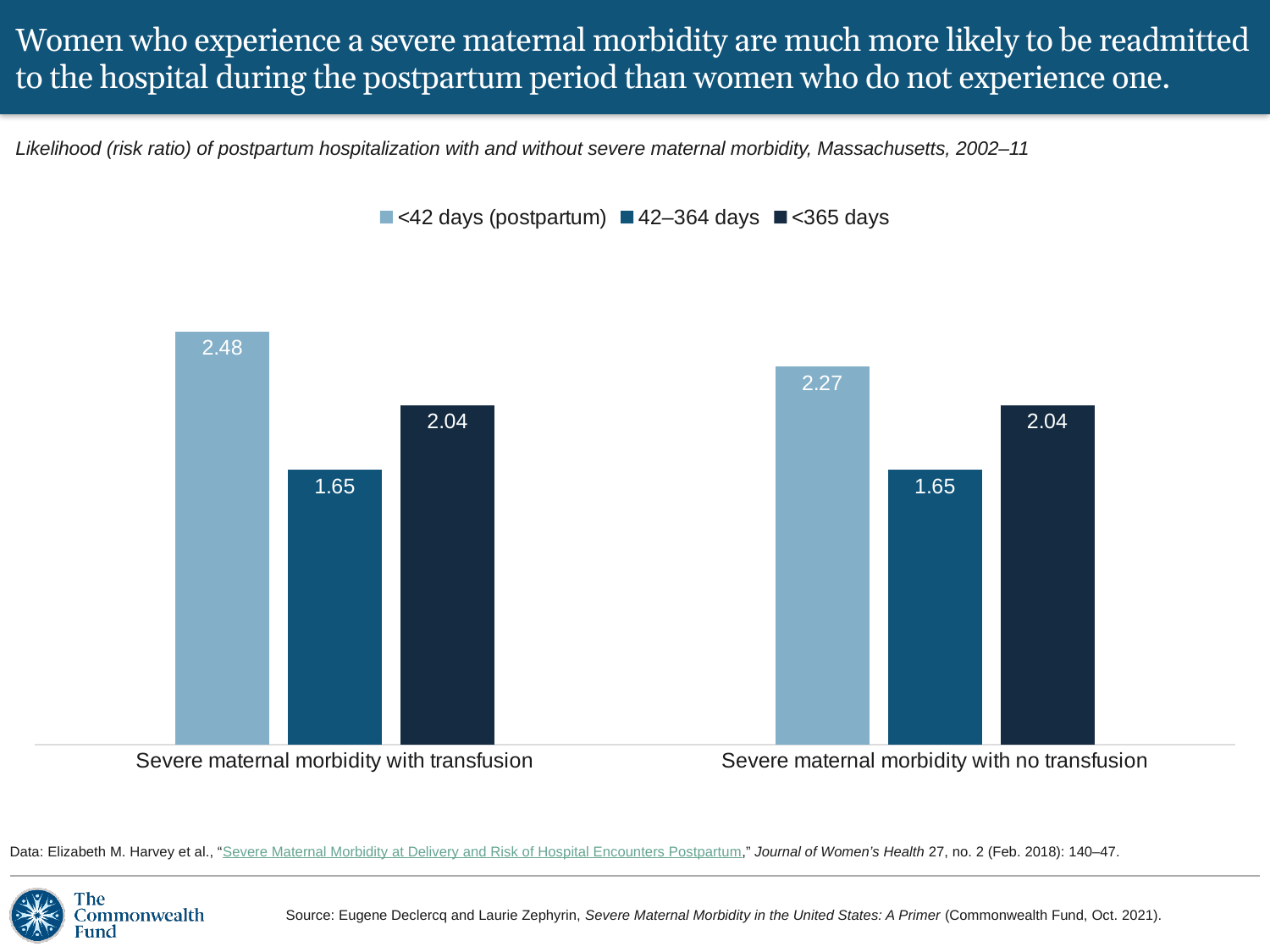

# Women who experience a severe maternal morbidity are much more likely to be readmitted to the hospital during the postpartum period than women who do not experience one.
Likelihood (risk ratio) of postpartum hospitalization with and without severe maternal morbidity, Massachusetts, 2002–11

### Chart

| Category | <42 days (postpartum) | 42–364 days | <365 days |
|---|---|---|---|
| Severe maternal morbidity with transfusion | 2.48 | 1.65 | 2.04 |
| Severe maternal morbidity with no transfusion | 2.27 | 1.65 | 2.04 |
Data: Elizabeth M. Harvey et al., “Severe Maternal Morbidity at Delivery and Risk of Hospital Encounters Postpartum,” Journal of Women’s Health 27, no. 2 (Feb. 2018): 140–47.